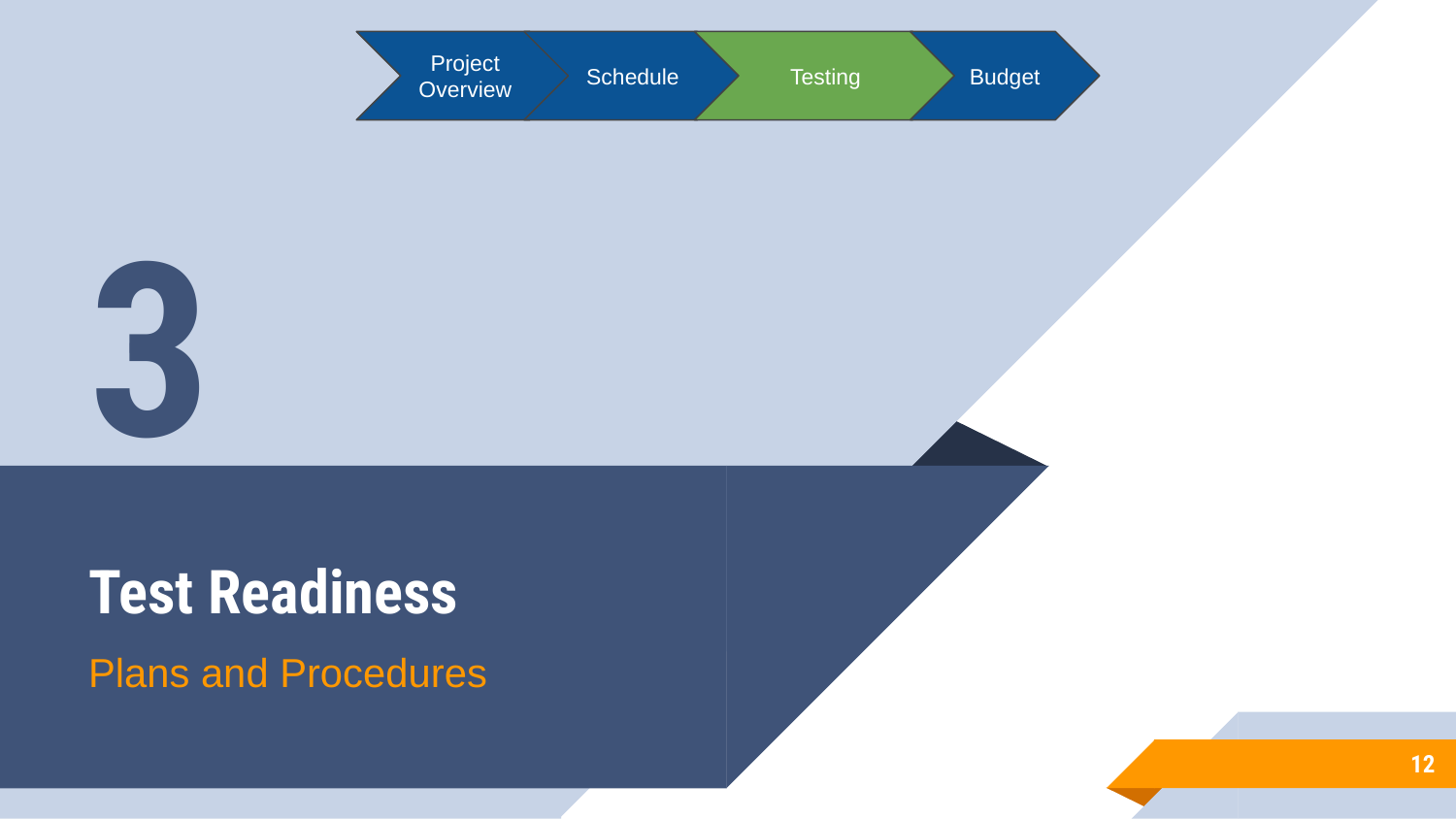

Project Overview
Schedule
Testing
Budget
3
# Test Readiness
Plans and Procedures
12